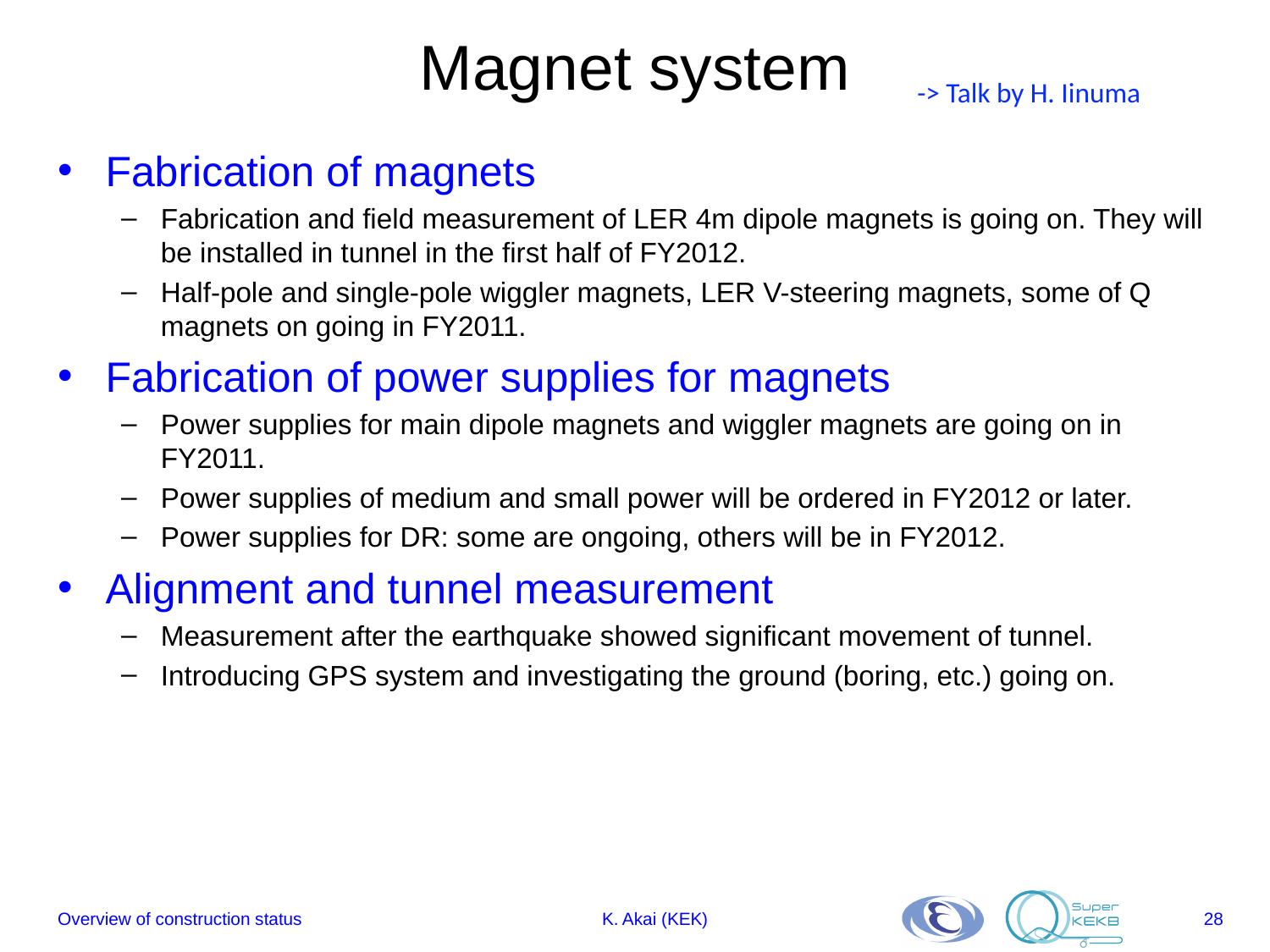

# Magnet system
-> Talk by H. Iinuma
Fabrication of magnets
Fabrication and field measurement of LER 4m dipole magnets is going on. They will be installed in tunnel in the first half of FY2012.
Half-pole and single-pole wiggler magnets, LER V-steering magnets, some of Q magnets on going in FY2011.
Fabrication of power supplies for magnets
Power supplies for main dipole magnets and wiggler magnets are going on in FY2011.
Power supplies of medium and small power will be ordered in FY2012 or later.
Power supplies for DR: some are ongoing, others will be in FY2012.
Alignment and tunnel measurement
Measurement after the earthquake showed significant movement of tunnel.
Introducing GPS system and investigating the ground (boring, etc.) going on.

Overview of construction status
K. Akai (KEK)
28